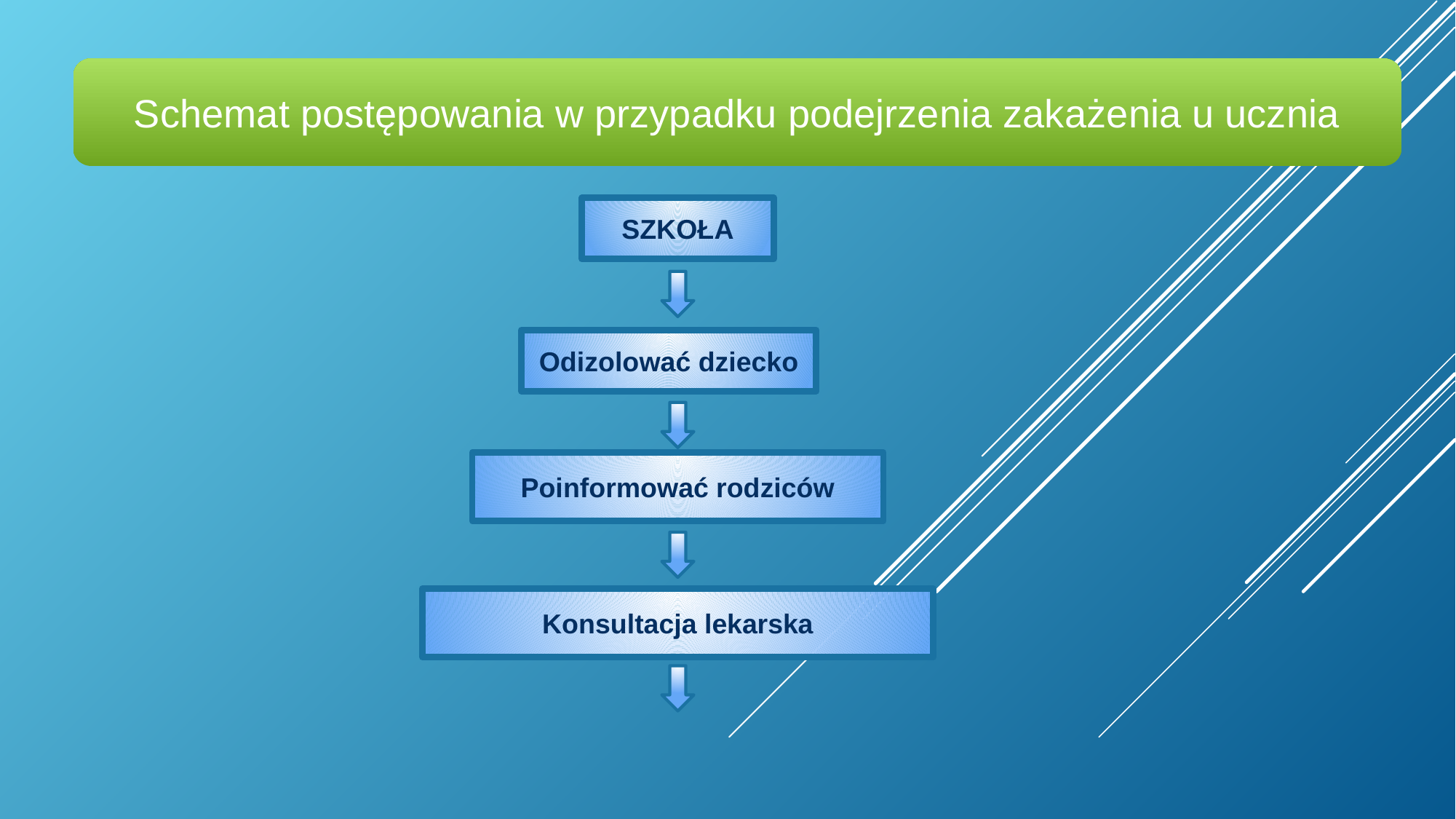

Schemat postępowania w przypadku podejrzenia zakażenia u ucznia
SZKOŁA

Odizolować dziecko

Poinformować rodziców

Konsultacja lekarska